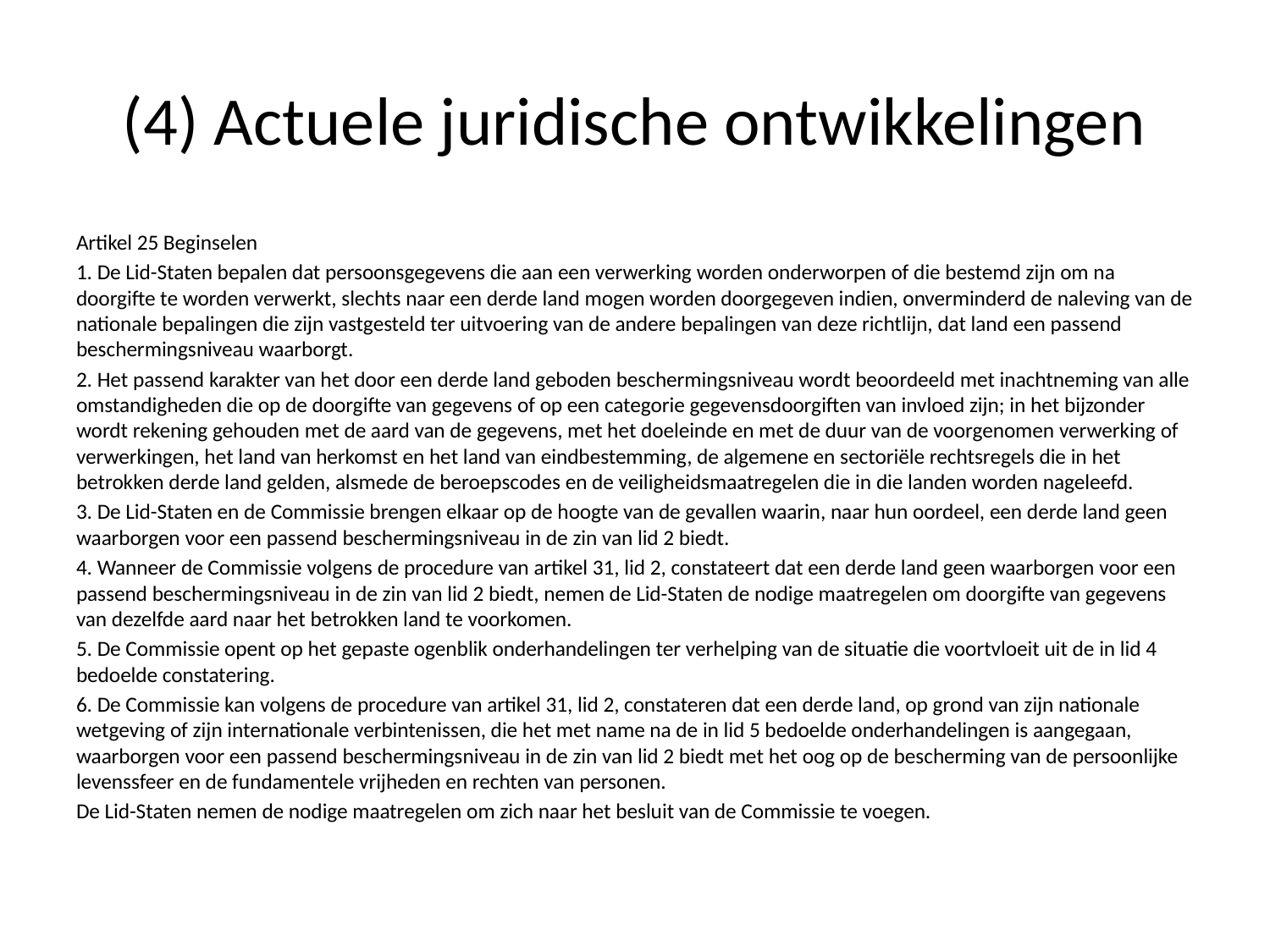

# (4) Actuele juridische ontwikkelingen
Artikel 25 Beginselen
1. De Lid-Staten bepalen dat persoonsgegevens die aan een verwerking worden onderworpen of die bestemd zijn om na doorgifte te worden verwerkt, slechts naar een derde land mogen worden doorgegeven indien, onverminderd de naleving van de nationale bepalingen die zijn vastgesteld ter uitvoering van de andere bepalingen van deze richtlijn, dat land een passend beschermingsniveau waarborgt.
2. Het passend karakter van het door een derde land geboden beschermingsniveau wordt beoordeeld met inachtneming van alle omstandigheden die op de doorgifte van gegevens of op een categorie gegevensdoorgiften van invloed zijn; in het bijzonder wordt rekening gehouden met de aard van de gegevens, met het doeleinde en met de duur van de voorgenomen verwerking of verwerkingen, het land van herkomst en het land van eindbestemming, de algemene en sectoriële rechtsregels die in het betrokken derde land gelden, alsmede de beroepscodes en de veiligheidsmaatregelen die in die landen worden nageleefd.
3. De Lid-Staten en de Commissie brengen elkaar op de hoogte van de gevallen waarin, naar hun oordeel, een derde land geen waarborgen voor een passend beschermingsniveau in de zin van lid 2 biedt.
4. Wanneer de Commissie volgens de procedure van artikel 31, lid 2, constateert dat een derde land geen waarborgen voor een passend beschermingsniveau in de zin van lid 2 biedt, nemen de Lid-Staten de nodige maatregelen om doorgifte van gegevens van dezelfde aard naar het betrokken land te voorkomen.
5. De Commissie opent op het gepaste ogenblik onderhandelingen ter verhelping van de situatie die voortvloeit uit de in lid 4 bedoelde constatering.
6. De Commissie kan volgens de procedure van artikel 31, lid 2, constateren dat een derde land, op grond van zijn nationale wetgeving of zijn internationale verbintenissen, die het met name na de in lid 5 bedoelde onderhandelingen is aangegaan, waarborgen voor een passend beschermingsniveau in de zin van lid 2 biedt met het oog op de bescherming van de persoonlijke levenssfeer en de fundamentele vrijheden en rechten van personen.
De Lid-Staten nemen de nodige maatregelen om zich naar het besluit van de Commissie te voegen.